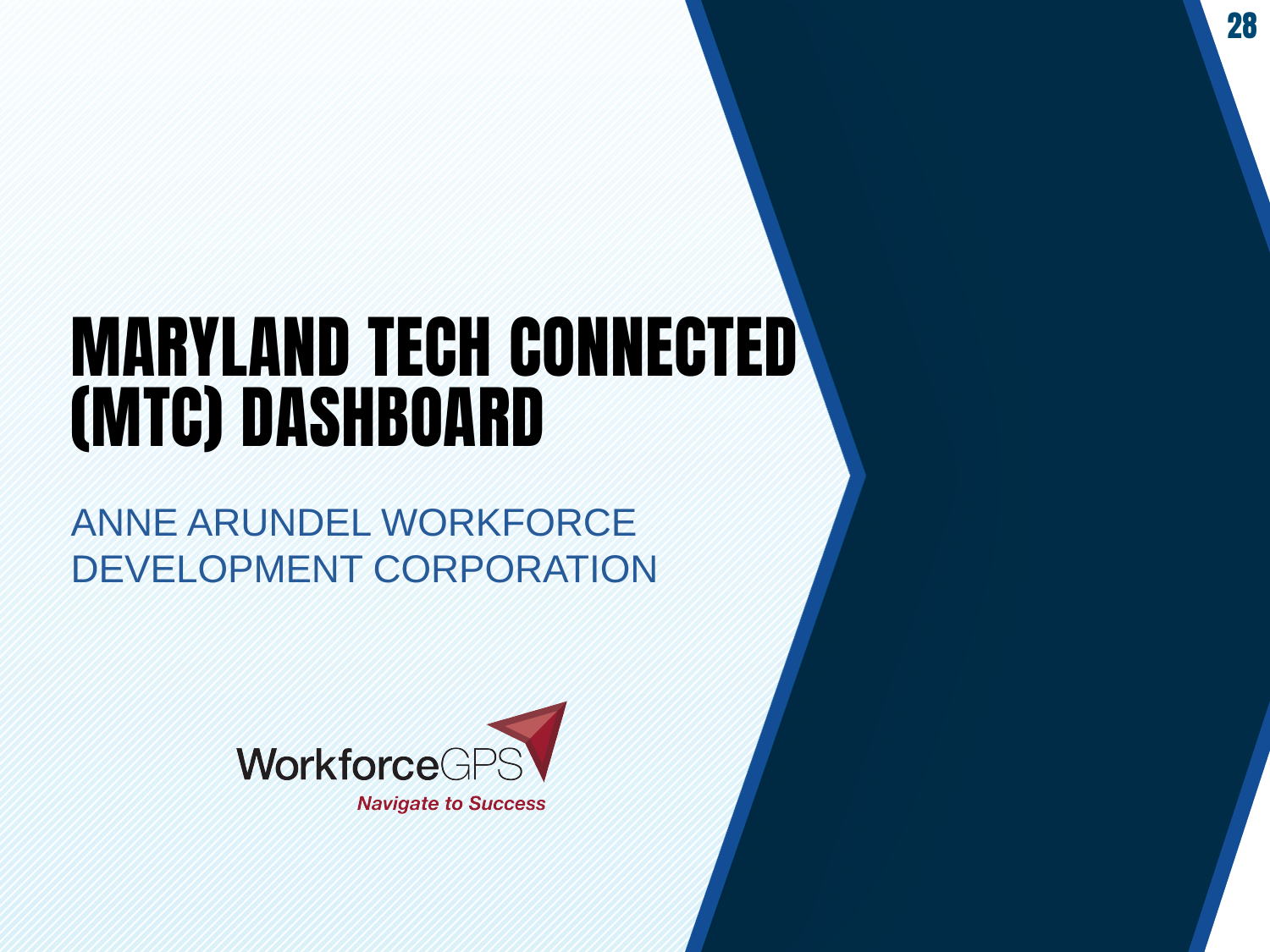

# Maryland Tech Connected (MTC) Dashboard
Anne Arundel Workforce Development Corporation